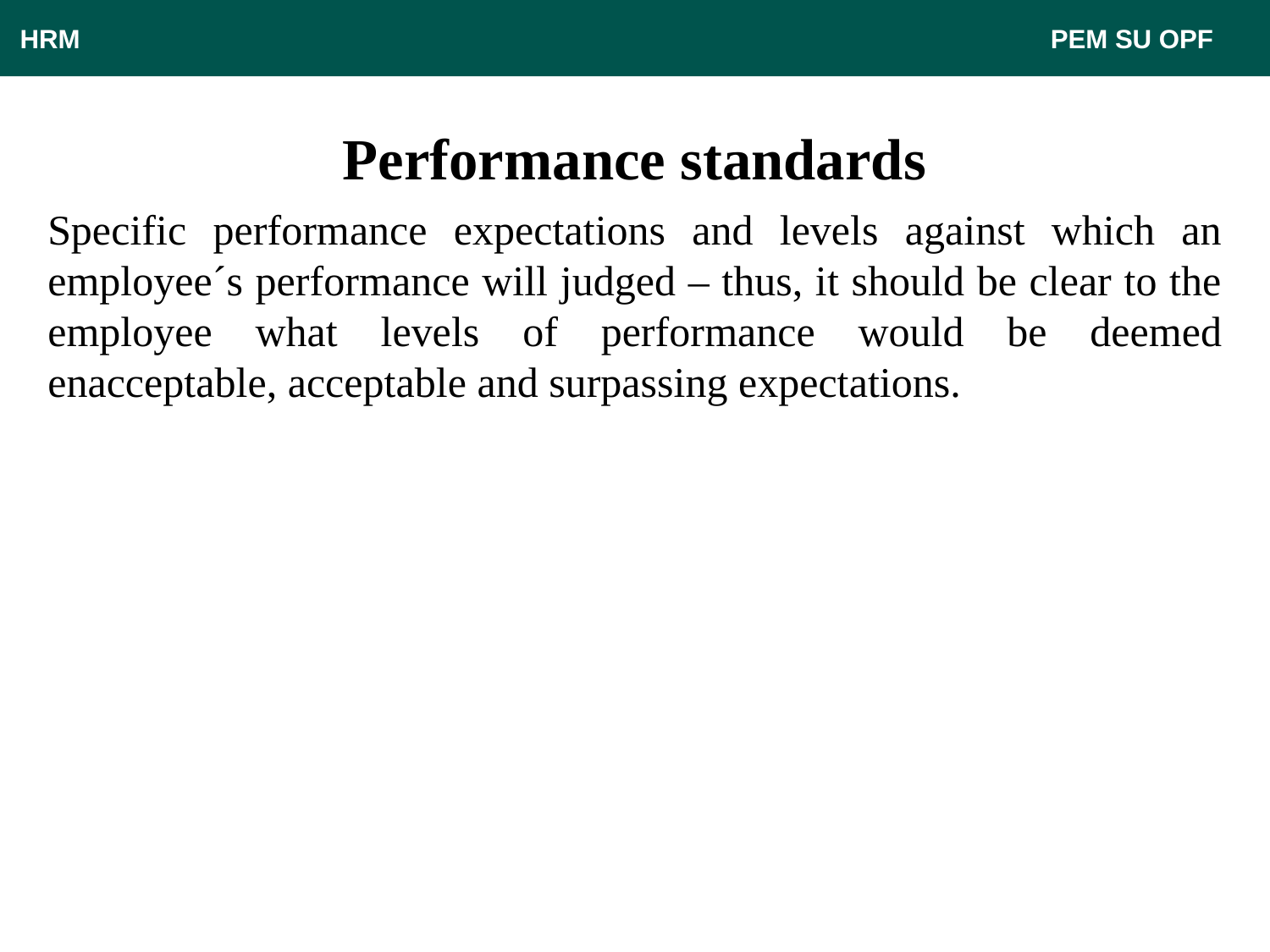

HRM								   PEM SU OPF
# Performance standards
Specific performance expectations and levels against which an employee´s performance will judged – thus, it should be clear to the employee what levels of performance would be deemed enacceptable, acceptable and surpassing expectations.